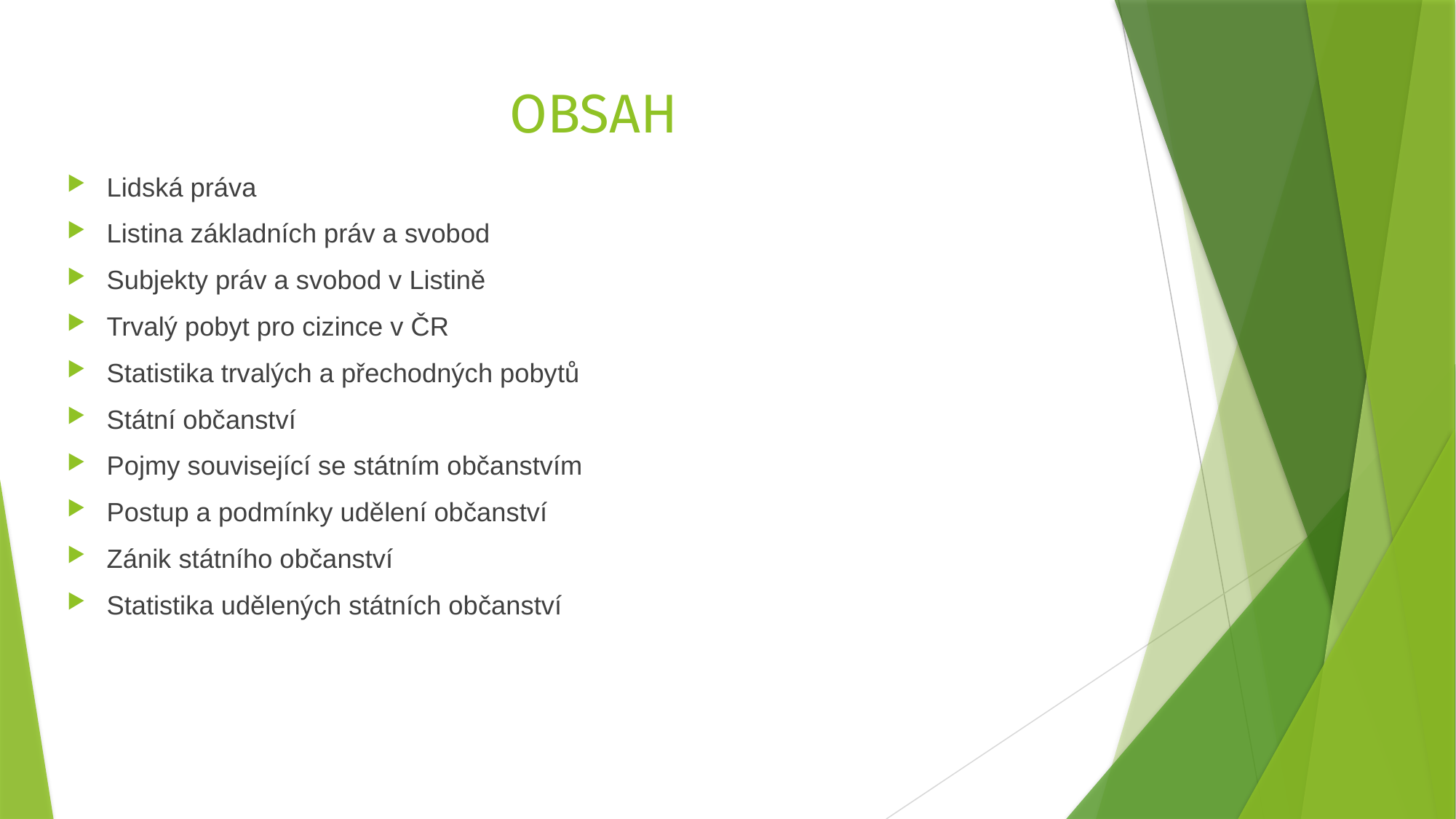

# OBSAH
Lidská práva
Listina základních práv a svobod
Subjekty práv a svobod v Listině
Trvalý pobyt pro cizince v ČR
Statistika trvalých a přechodných pobytů
Státní občanství
Pojmy související se státním občanstvím
Postup a podmínky udělení občanství
Zánik státního občanství
Statistika udělených státních občanství